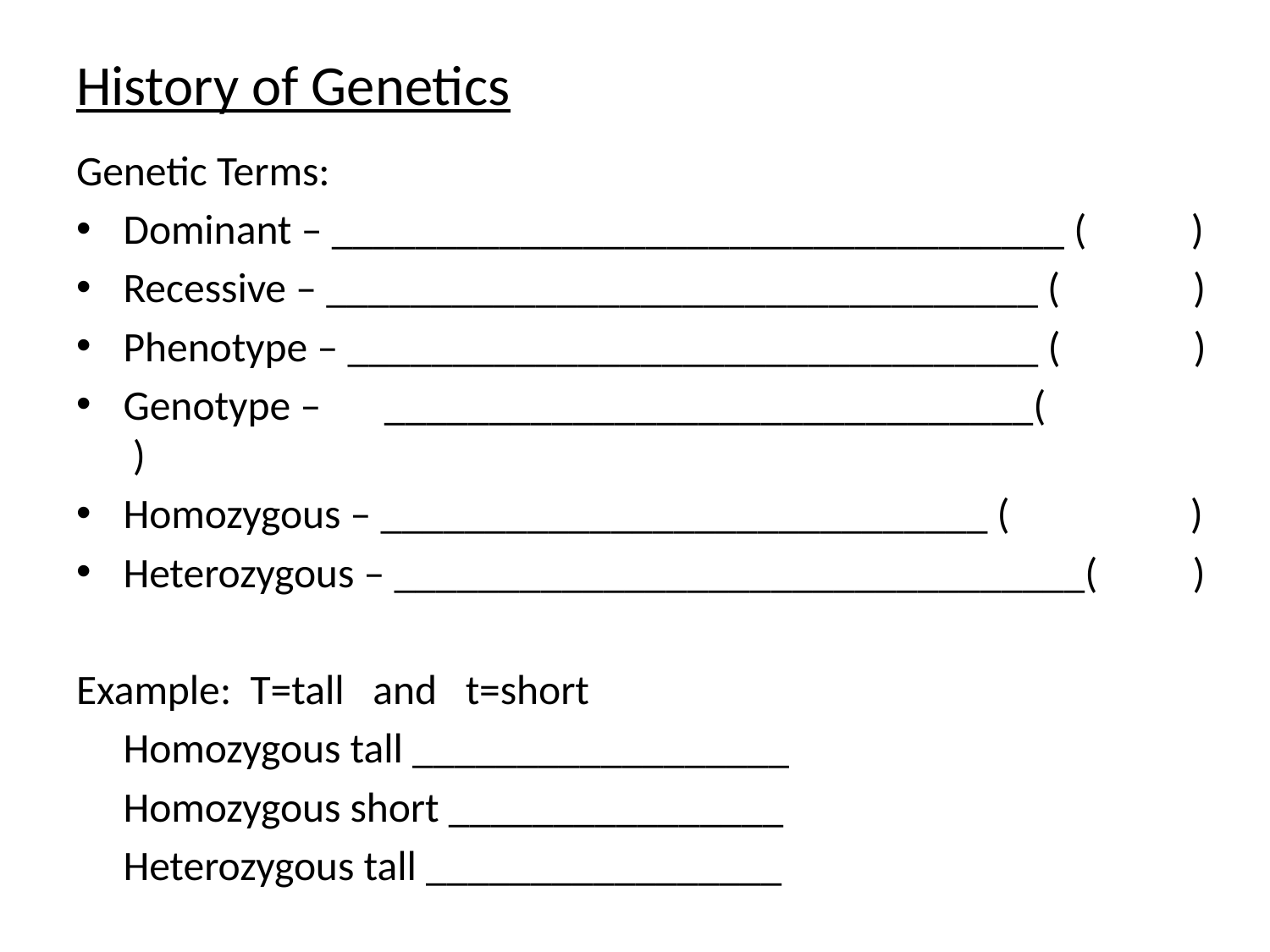

# History of Genetics
Genetic Terms:
Dominant – ___________________________________ (           )
Recessive – __________________________________ (              )
Phenotype – _________________________________ (              )
Genotype –	 _______________________________(                    )
Homozygous – _____________________________ (                   )
Heterozygous – _________________________________(          )

Example:  T=tall   and   t=short
	Homozygous tall __________________
	Homozygous short ________________
	Heterozygous tall _________________